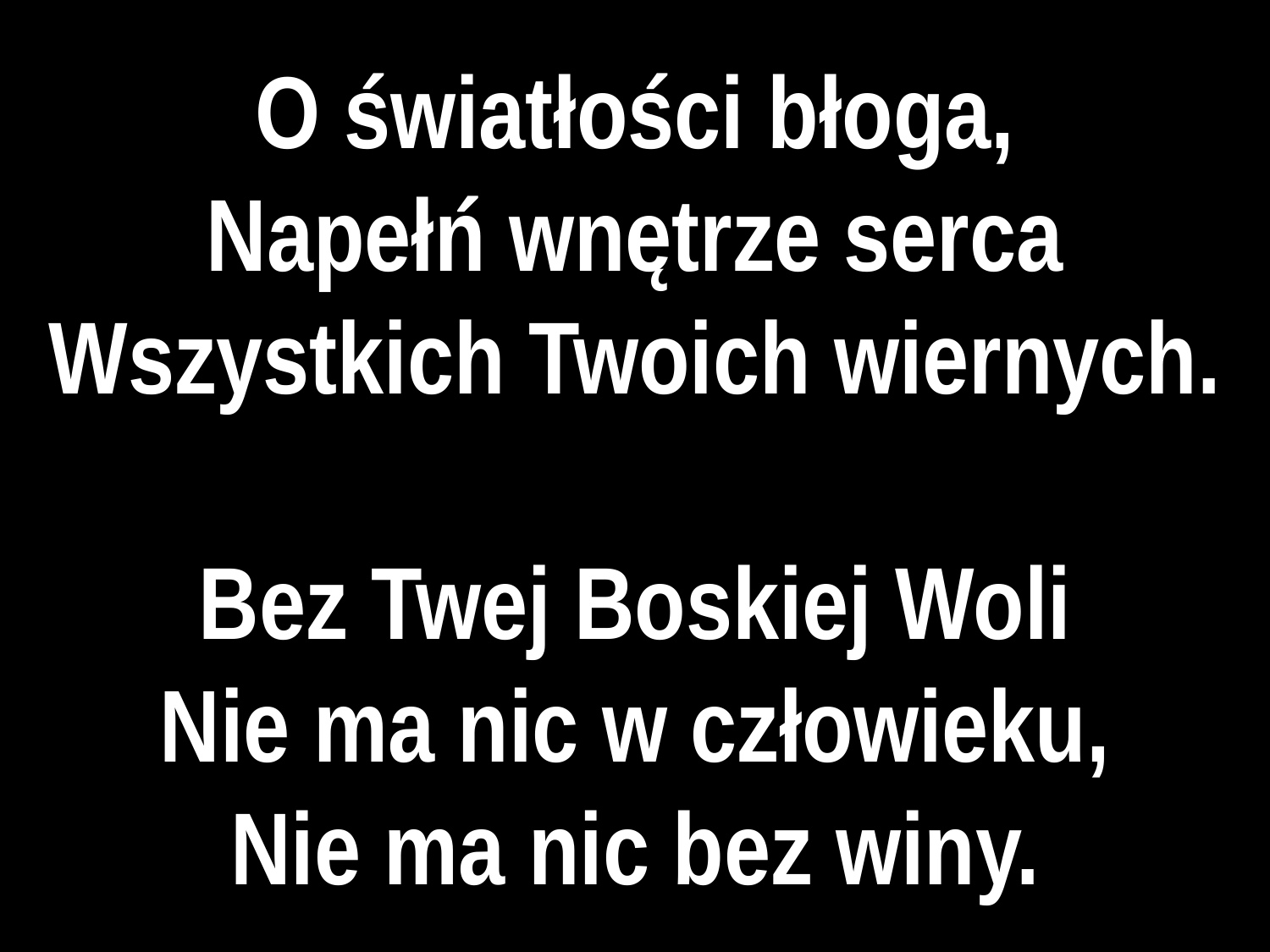

# O światłości błoga,
Napełń wnętrze serca
Wszystkich Twoich wiernych.

Bez Twej Boskiej Woli
Nie ma nic w człowieku,
Nie ma nic bez winy.